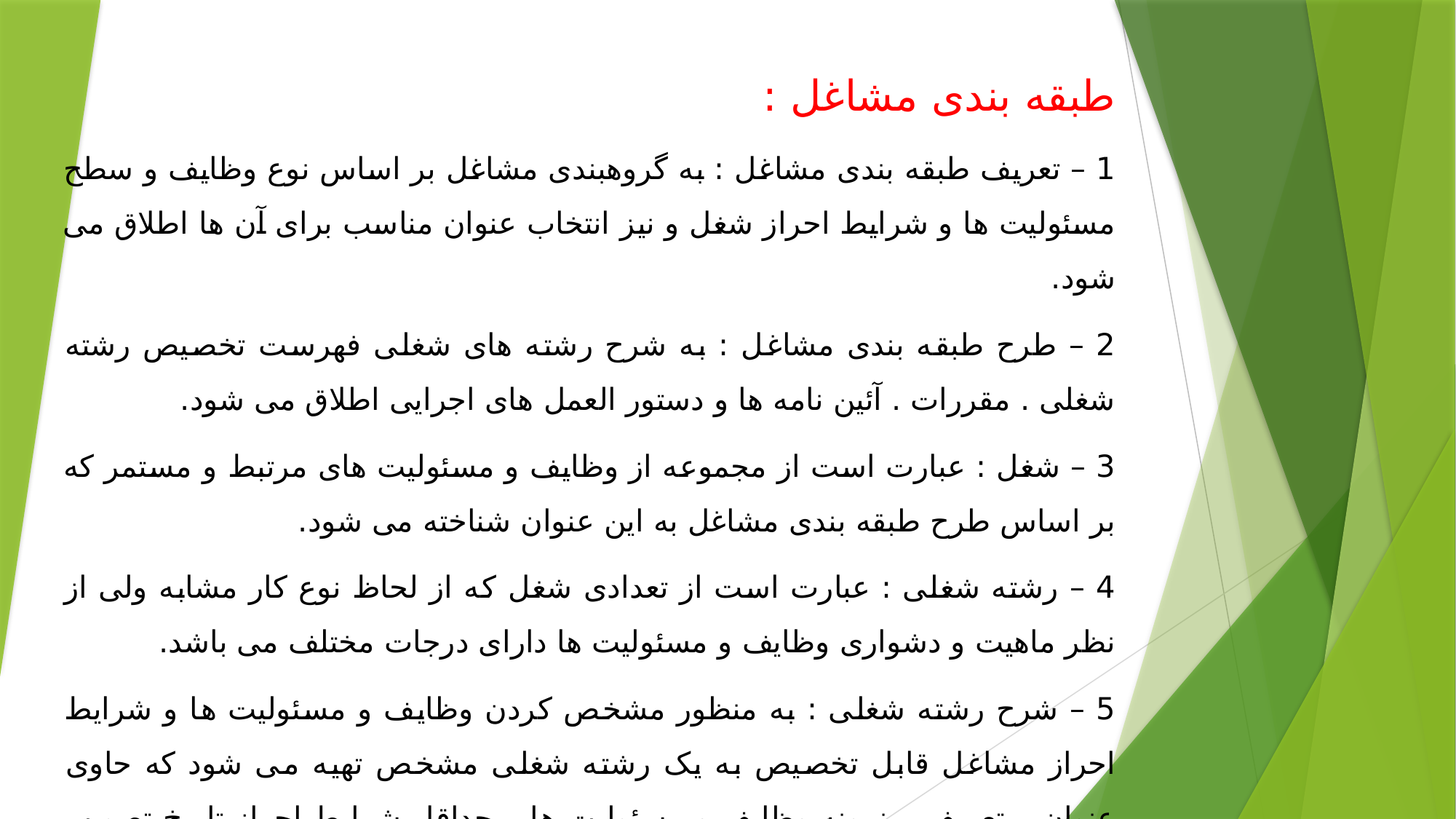

طبقه بندی مشاغل :
1 – تعریف طبقه بندی مشاغل : به گروهبندی مشاغل بر اساس نوع وظایف و سطح مسئولیت ها و شرایط احراز شغل و نیز انتخاب عنوان مناسب برای آن ها اطلاق می شود.
2 – طرح طبقه بندی مشاغل : به شرح رشته های شغلی فهرست تخصیص رشته شغلی . مقررات . آئین نامه ها و دستور العمل های اجرایی اطلاق می شود.
3 – شغل : عبارت است از مجموعه از وظایف و مسئولیت های مرتبط و مستمر که بر اساس طرح طبقه بندی مشاغل به این عنوان شناخته می شود.
4 – رشته شغلی : عبارت است از تعدادی شغل که از لحاظ نوع کار مشابه ولی از نظر ماهیت و دشواری وظایف و مسئولیت ها دارای درجات مختلف می باشد.
5 – شرح رشته شغلی : به منظور مشخص کردن وظایف و مسئولیت ها و شرایط احراز مشاغل قابل تخصیص به یک رشته شغلی مشخص تهیه می شود که حاوی عنوان – تعریف – نمونه وظایف و مسئولیت ها – حداقل شرایط احراز تاریخ تصویب و شماره تشخیص می باشد . شماره مبین رسته . رسته فرعی و رشته شغلی می باشد.